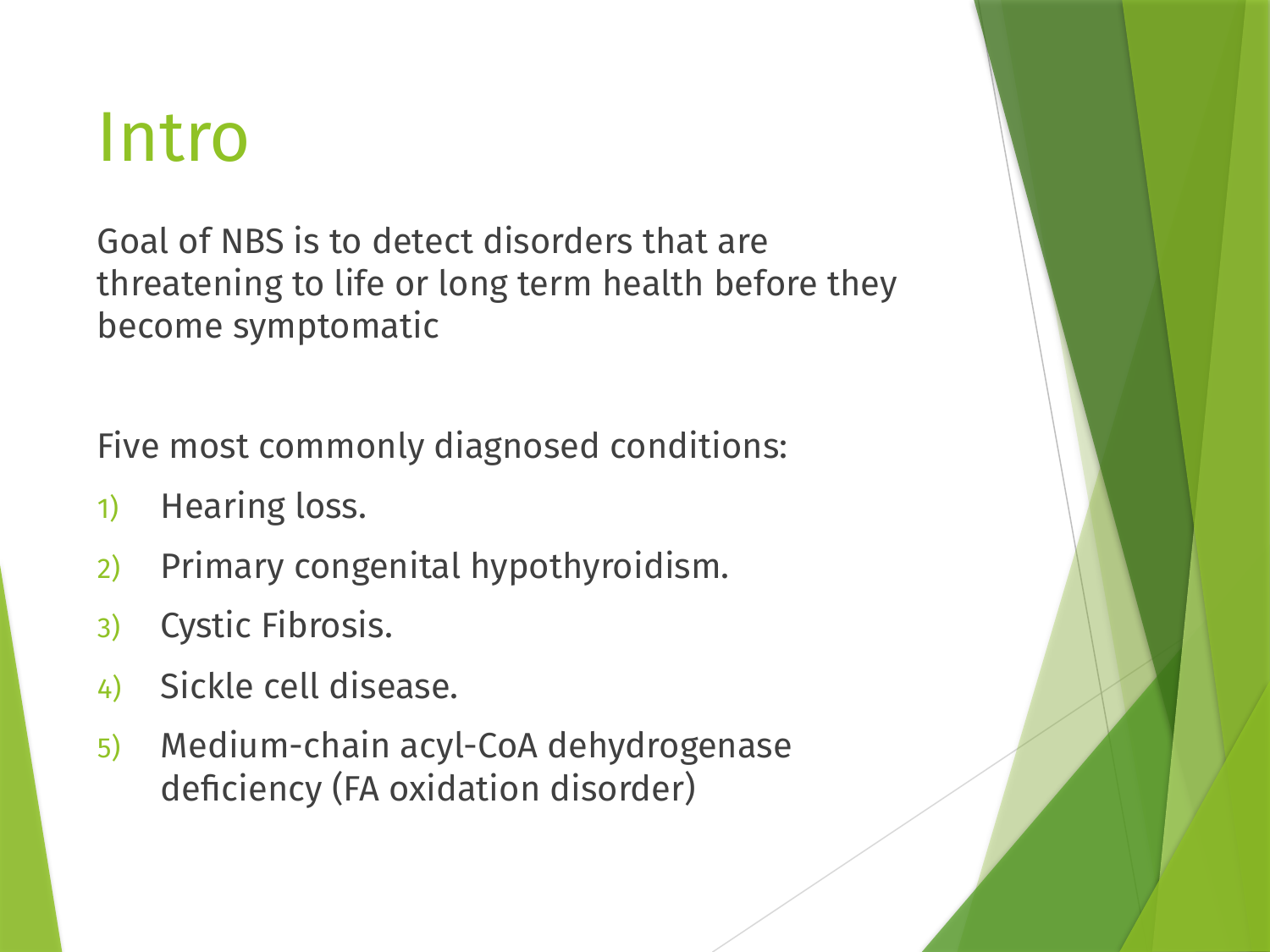

# Intro
Goal of NBS is to detect disorders that are threatening to life or long term health before they become symptomatic

Five most commonly diagnosed conditions:
Hearing loss.
Primary congenital hypothyroidism.
Cystic Fibrosis.
Sickle cell disease.
Medium-chain acyl-CoA dehydrogenase deficiency (FA oxidation disorder)